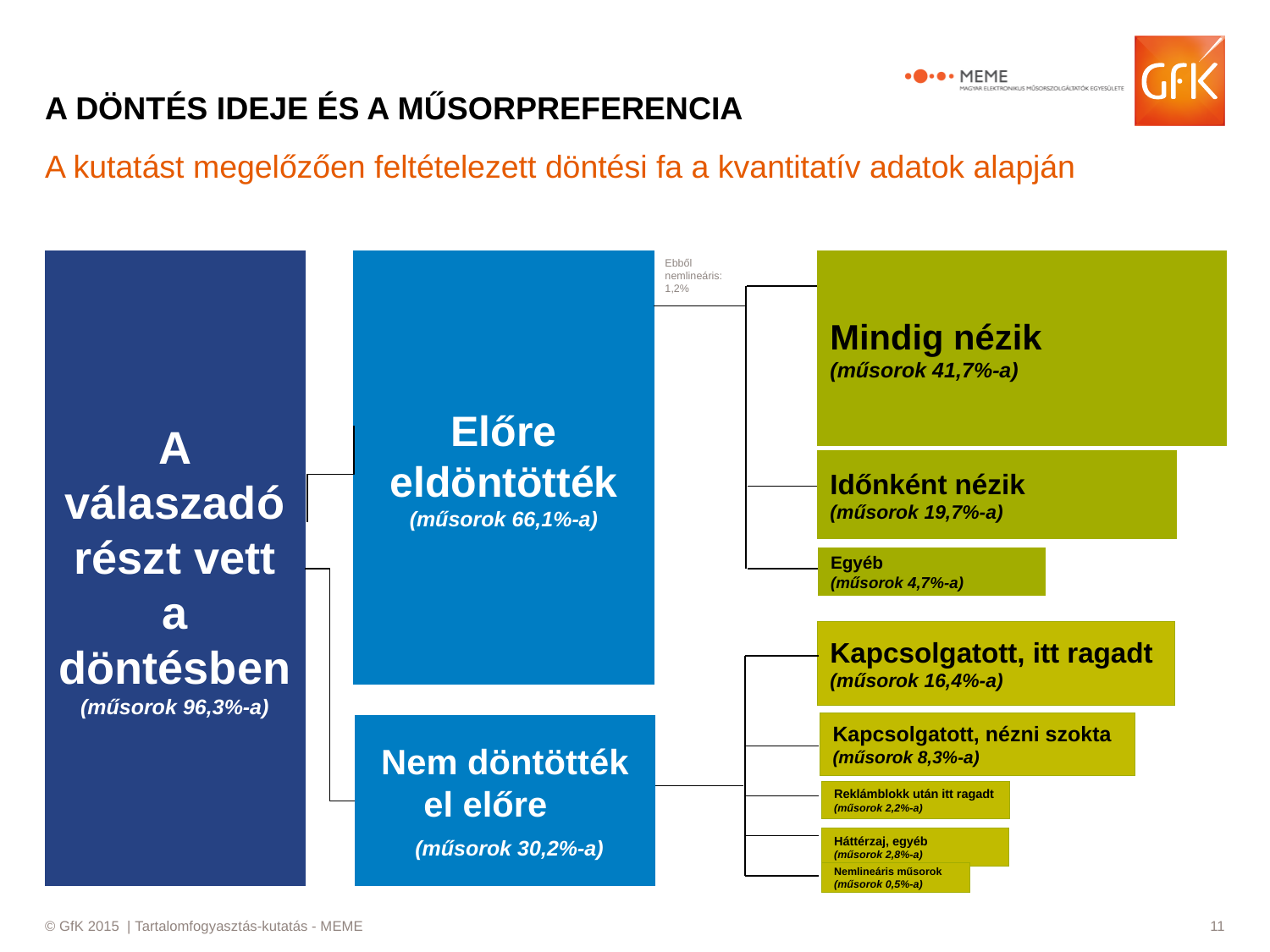

# A DÖNTÉS IDEJE ÉS A MŰSORPREFERENCIA
A kutatást megelőzően feltételezett döntési fa a kvantitatív adatok alapján
Előre eldöntötték
(műsorok 66,1%-a)
A válaszadó részt vett a döntésben
(műsorok 96,3%-a)
Mindig nézik
(műsorok 41,7%-a)
Ebből nemlineáris:1,2%
Időnként nézik
(műsorok 19,7%-a)
Egyéb
(műsorok 4,7%-a)
Kapcsolgatott, itt ragadt
(műsorok 16,4%-a)
Kapcsolgatott, nézni szokta
(műsorok 8,3%-a)
Nem döntötték el előre
 (műsorok 30,2%-a)
Reklámblokk után itt ragadt
(műsorok 2,2%-a)
Háttérzaj, egyéb
(műsorok 2,8%-a)
Nemlineáris műsorok
(műsorok 0,5%-a)